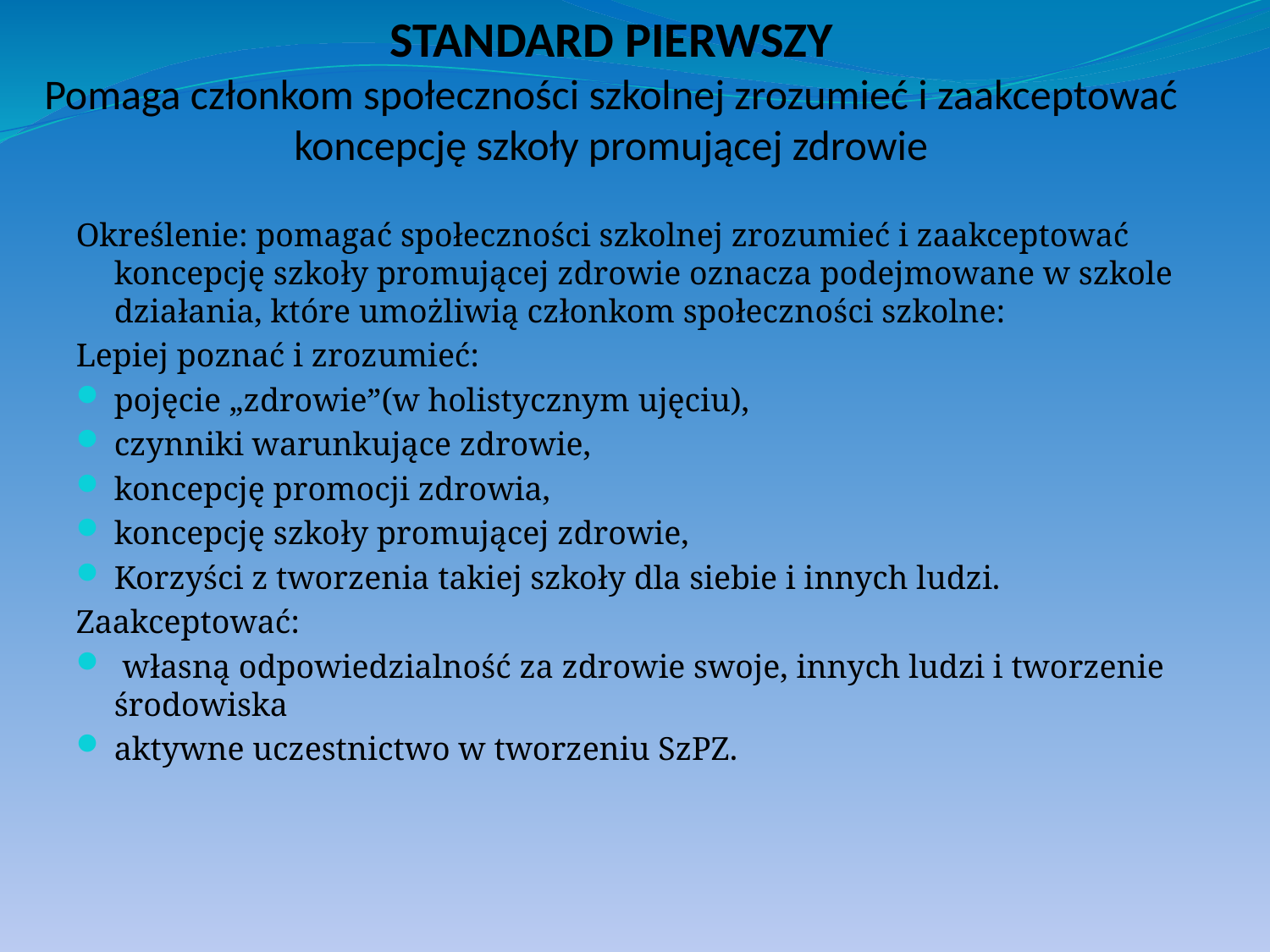

# STANDARD PIERWSZY Pomaga członkom społeczności szkolnej zrozumieć i zaakceptować koncepcję szkoły promującej zdrowie
Określenie: pomagać społeczności szkolnej zrozumieć i zaakceptować koncepcję szkoły promującej zdrowie oznacza podejmowane w szkole działania, które umożliwią członkom społeczności szkolne:
Lepiej poznać i zrozumieć:
pojęcie „zdrowie”(w holistycznym ujęciu),
czynniki warunkujące zdrowie,
koncepcję promocji zdrowia,
koncepcję szkoły promującej zdrowie,
Korzyści z tworzenia takiej szkoły dla siebie i innych ludzi.
Zaakceptować:
 własną odpowiedzialność za zdrowie swoje, innych ludzi i tworzenie środowiska
aktywne uczestnictwo w tworzeniu SzPZ.